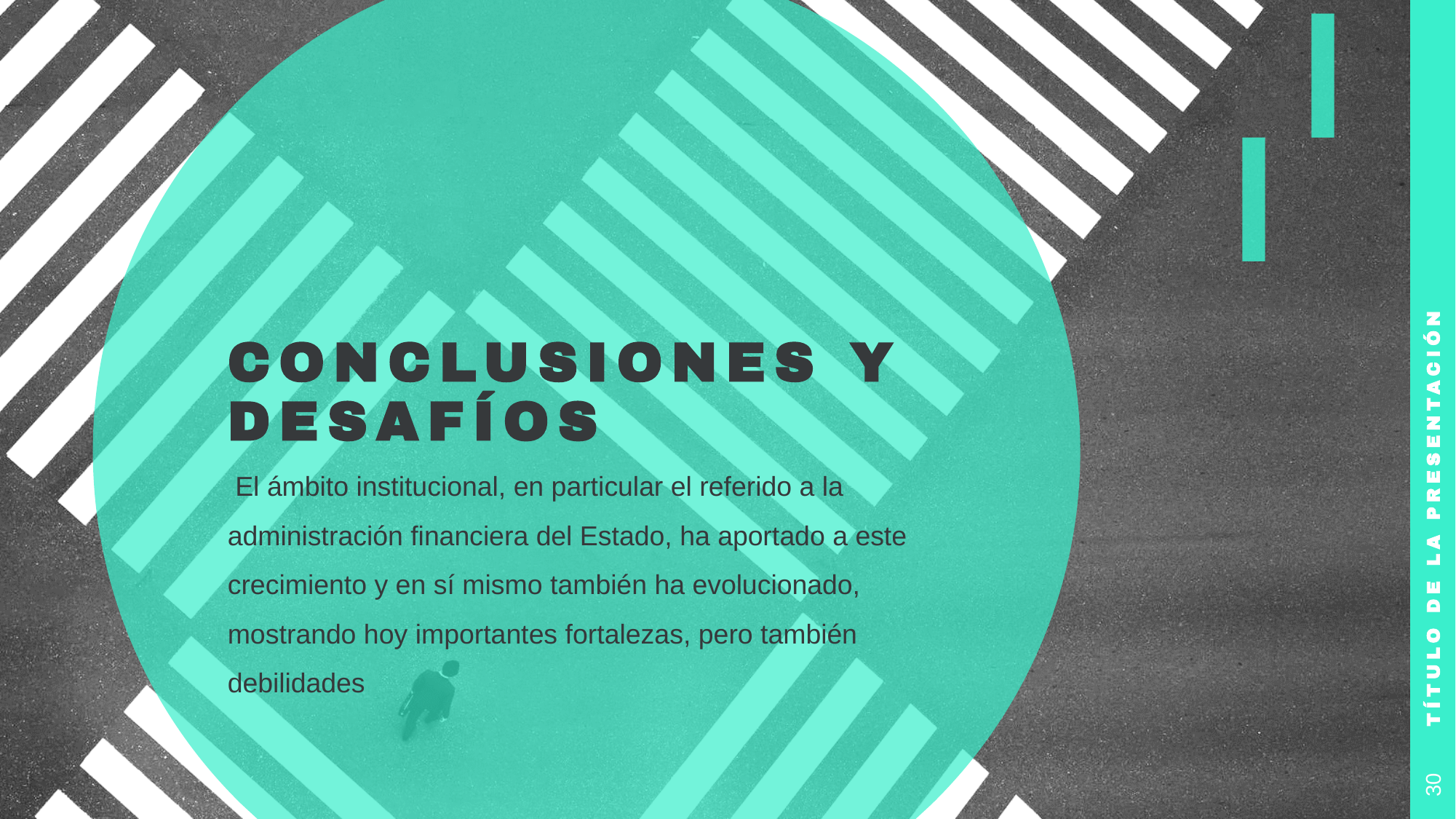

# Conclusiones y desafíos
Título de la presentación
 El ámbito institucional, en particular el referido a la administración financiera del Estado, ha aportado a este crecimiento y en sí mismo también ha evolucionado, mostrando hoy importantes fortalezas, pero también debilidades
30